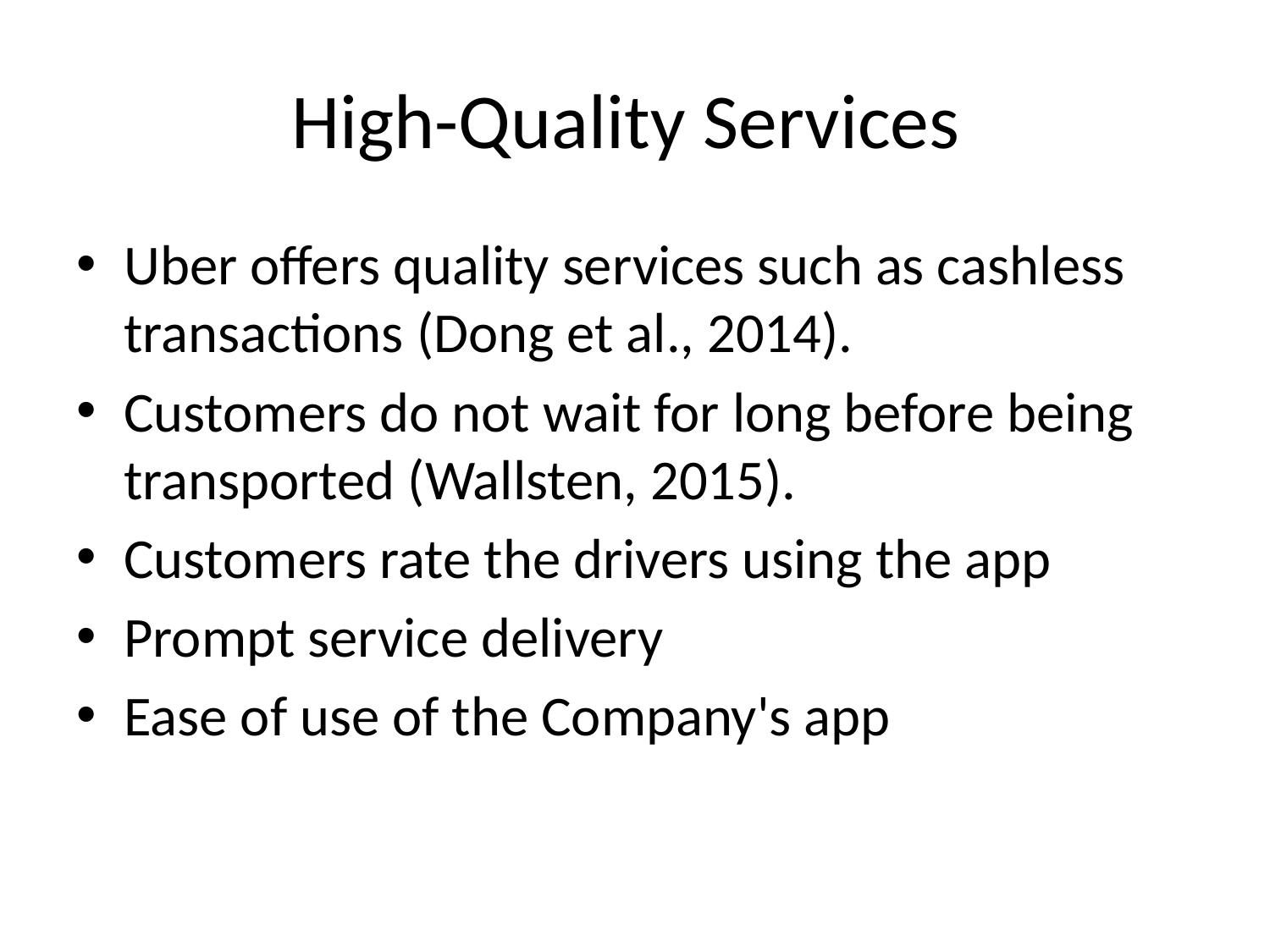

# High-Quality Services
Uber offers quality services such as cashless transactions (Dong et al., 2014).
Customers do not wait for long before being transported (Wallsten, 2015).
Customers rate the drivers using the app
Prompt service delivery
Ease of use of the Company's app